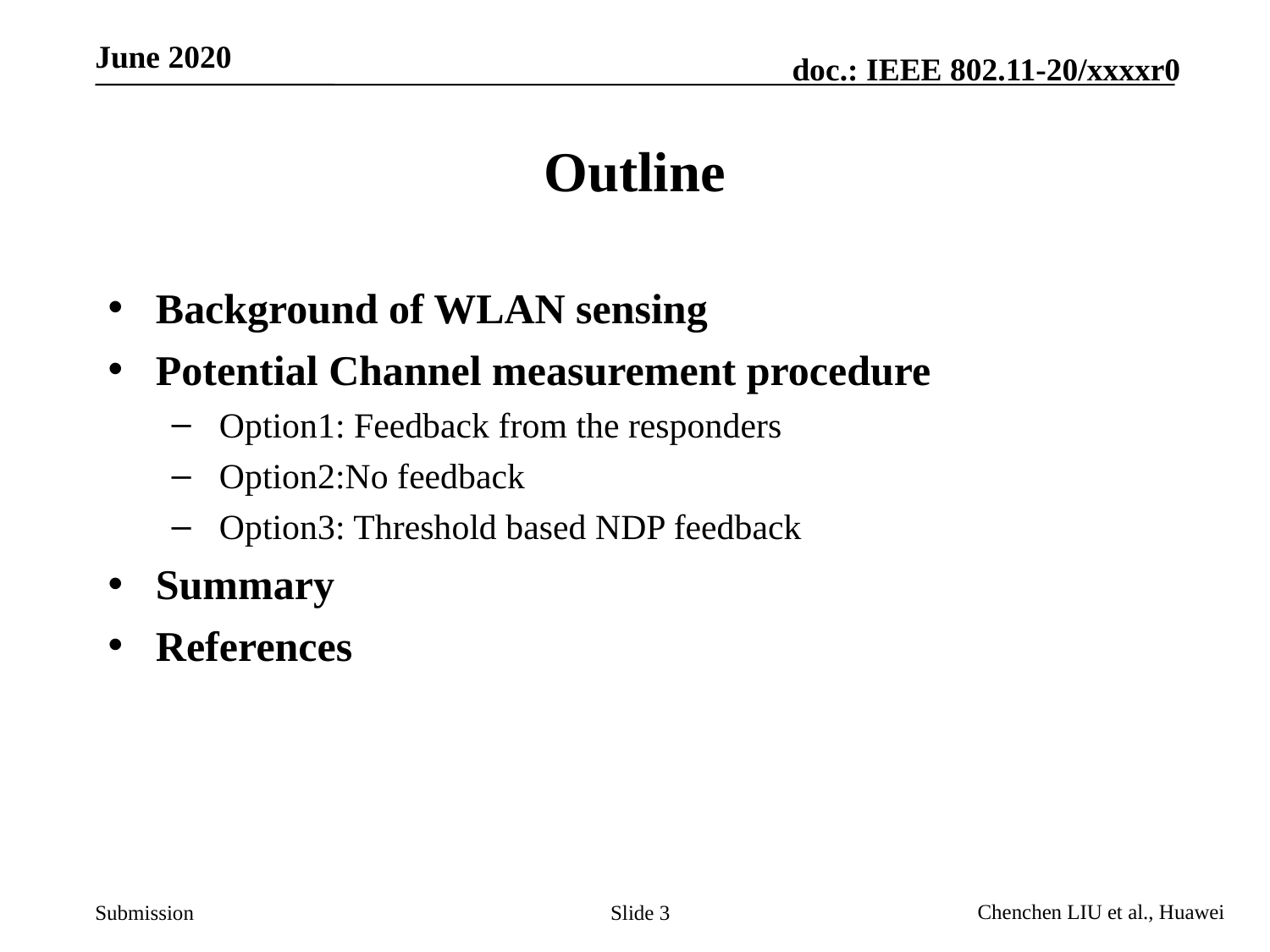

# Outline
Background of WLAN sensing
Potential Channel measurement procedure
Option1: Feedback from the responders
Option2:No feedback
Option3: Threshold based NDP feedback
Summary
References

Slide 3